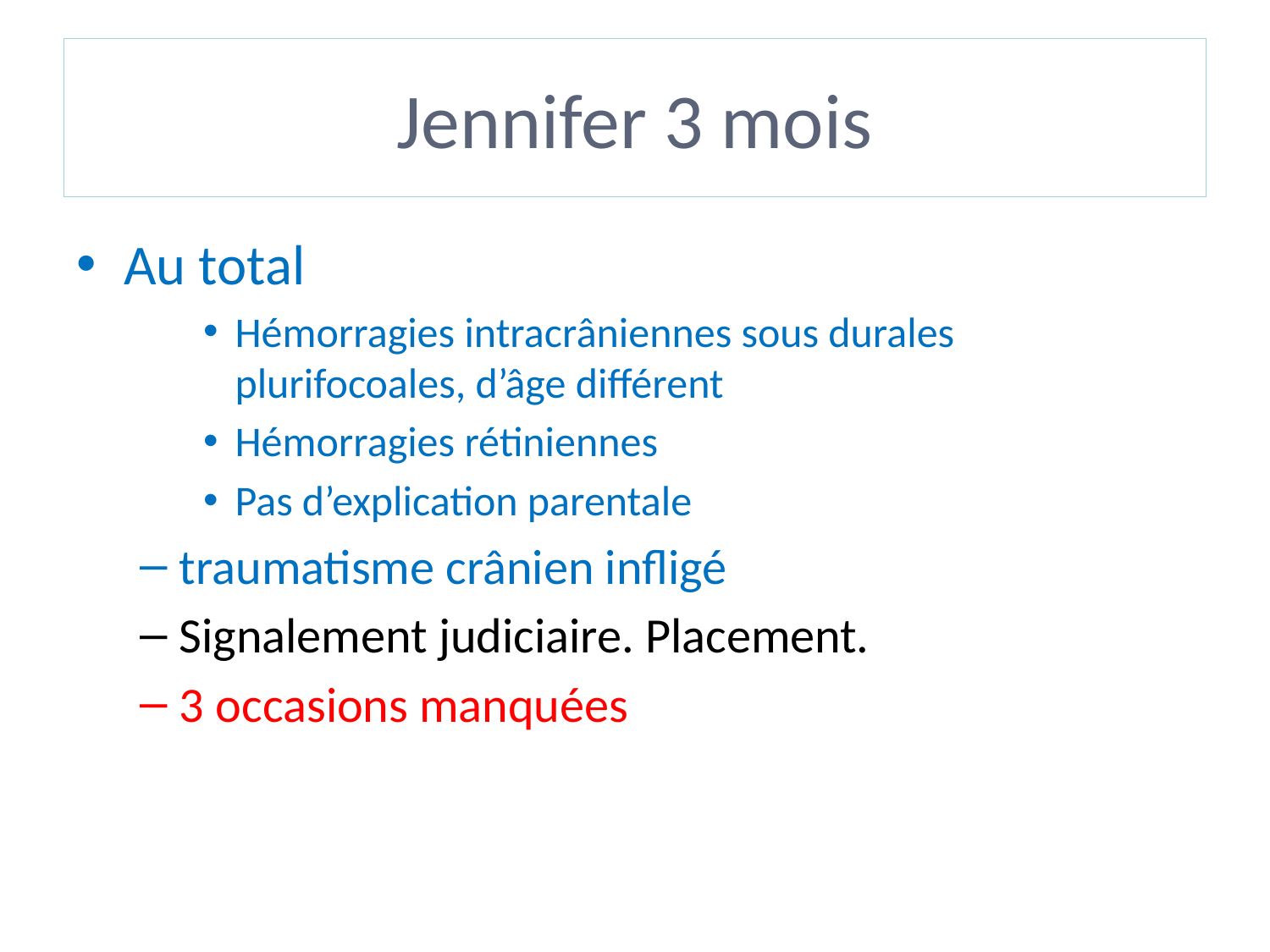

# Jennifer 3 mois
Au total
Hémorragies intracrâniennes sous durales plurifocoales, d’âge différent
Hémorragies rétiniennes
Pas d’explication parentale
traumatisme crânien infligé
Signalement judiciaire. Placement.
3 occasions manquées